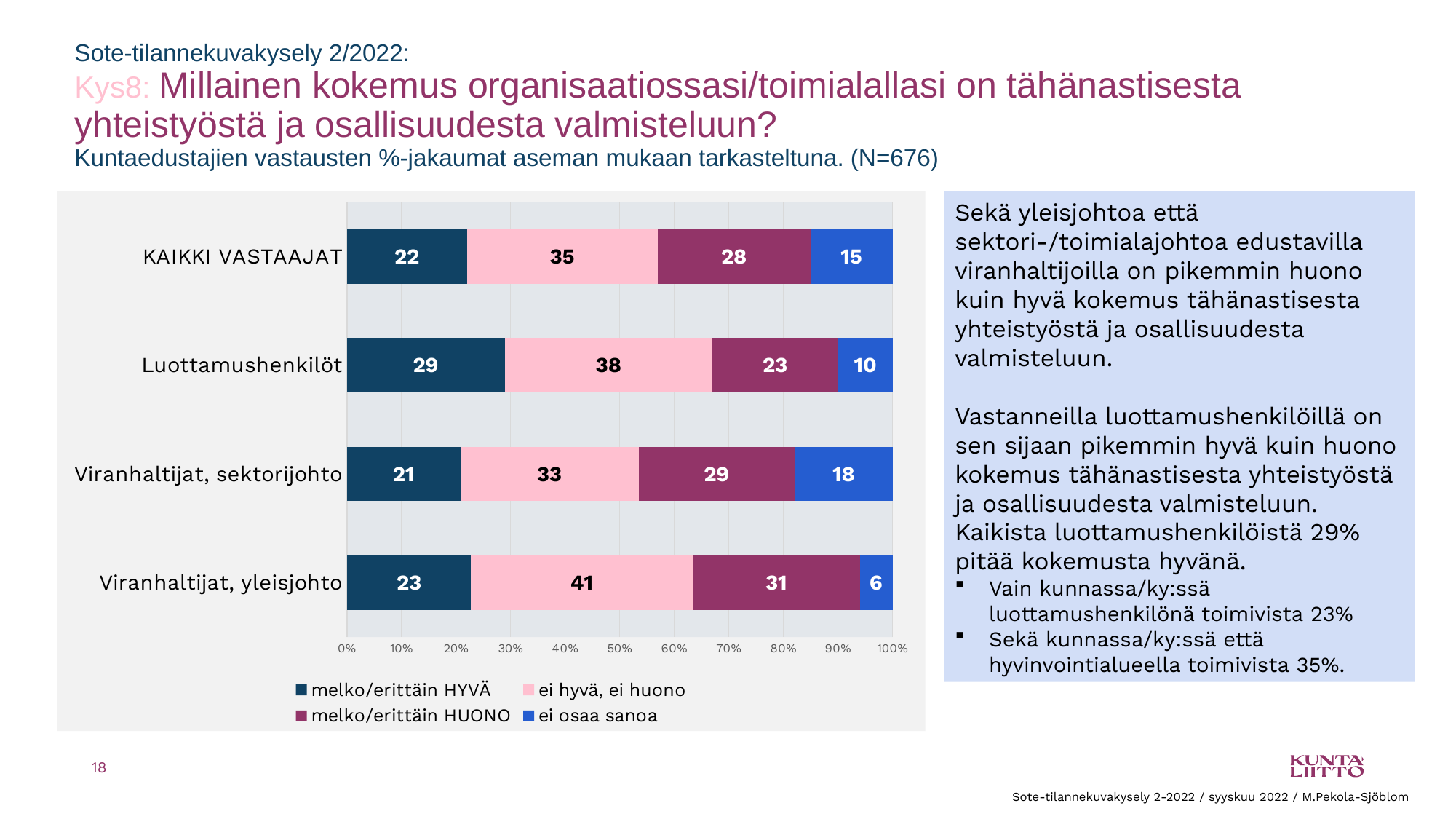

# Sote-tilannekuvakysely 2/2022: Kys8: Millainen kokemus organisaatiossasi/toimialallasi on tähänastisesta yhteistyöstä ja osallisuudesta valmisteluun? Kuntaedustajien vastausten %-jakaumat aseman mukaan tarkasteltuna. (N=676)

### Chart

| Category | melko/erittäin HYVÄ | ei hyvä, ei huono | melko/erittäin HUONO | ei osaa sanoa |
|---|---|---|---|---|
| Viranhaltijat, yleisjohto | 23.0 | 41.0 | 31.0 | 6.0 |
| Viranhaltijat, sektorijohto | 21.0 | 33.0 | 29.0 | 18.0 |
| Luottamushenkilöt | 29.0 | 38.0 | 23.0 | 10.0 |
| KAIKKI VASTAAJAT | 22.0 | 35.0 | 28.0 | 15.0 |
Sekä yleisjohtoa että sektori-/toimialajohtoa edustavilla viranhaltijoilla on pikemmin huono kuin hyvä kokemus tähänastisesta yhteistyöstä ja osallisuudesta valmisteluun.

Vastanneilla luottamushenkilöillä on sen sijaan pikemmin hyvä kuin huono kokemus tähänastisesta yhteistyöstä ja osallisuudesta valmisteluun.
Kaikista luottamushenkilöistä 29% pitää kokemusta hyvänä.
Vain kunnassa/ky:ssä luottamushenkilönä toimivista 23%
Sekä kunnassa/ky:ssä että hyvinvointialueella toimivista 35%.
18
Sote-tilannekuvakysely 2-2022 / syyskuu 2022 / M.Pekola-Sjöblom